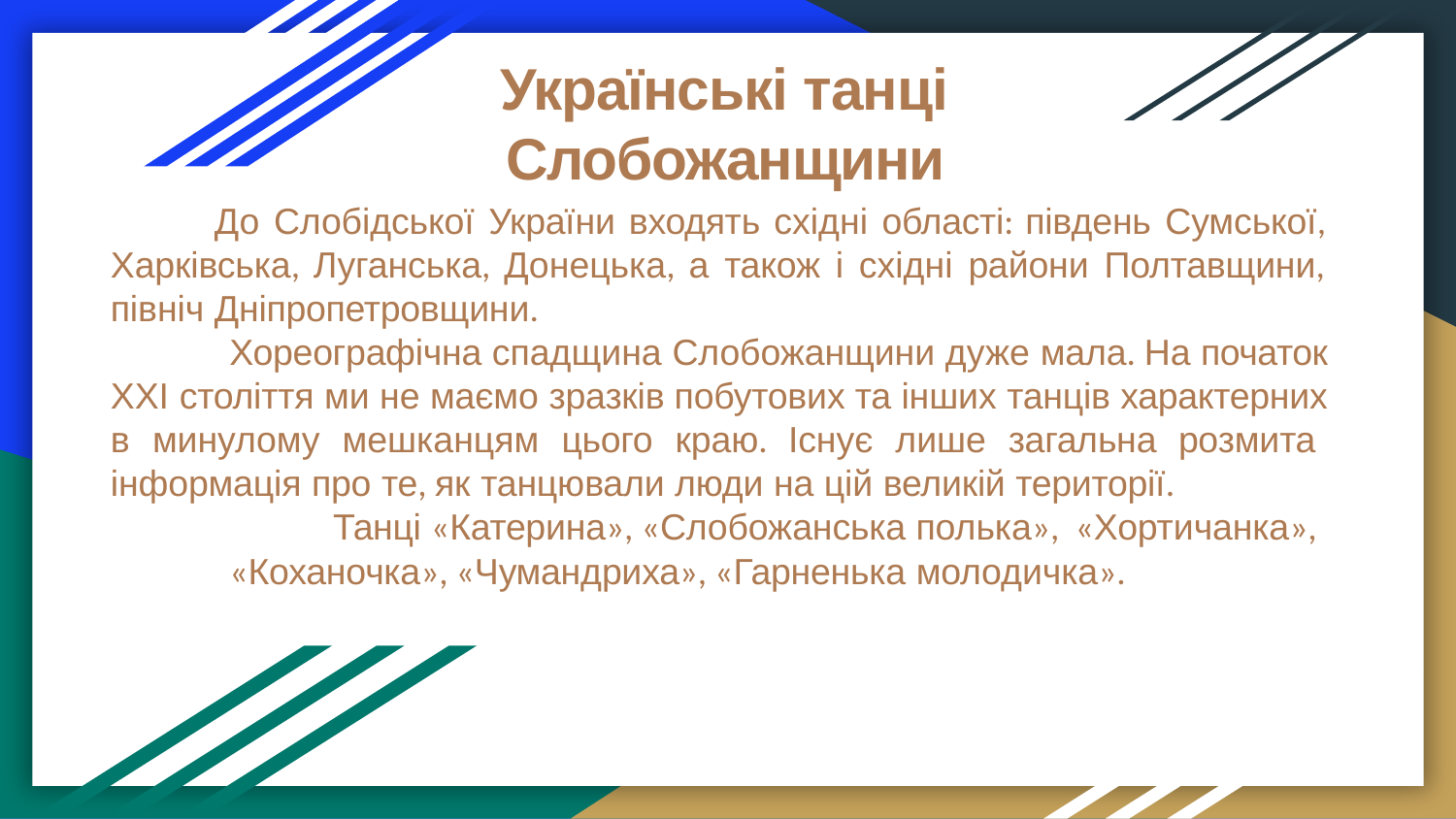

# Українські танці  Слобожанщини

До Слобідської України входять східні області: південь Сумської,  Харківська, Луганська, Донецька, а також і східні райони Полтавщини,  північ Дніпропетровщини.
Хореографічна спадщина Слобожанщини дуже мала. На початок  ХХІ століття ми не маємо зразків побутових та інших танців характерних  в минулому мешканцям цього краю. Існує лише загальна розмита  інформація про те, як танцювали люди на цій великій території.
Танці «Катерина», «Слобожанська полька», «Хортичанка»,
«Коханочка», «Чумандриха», «Гарненька молодичка».